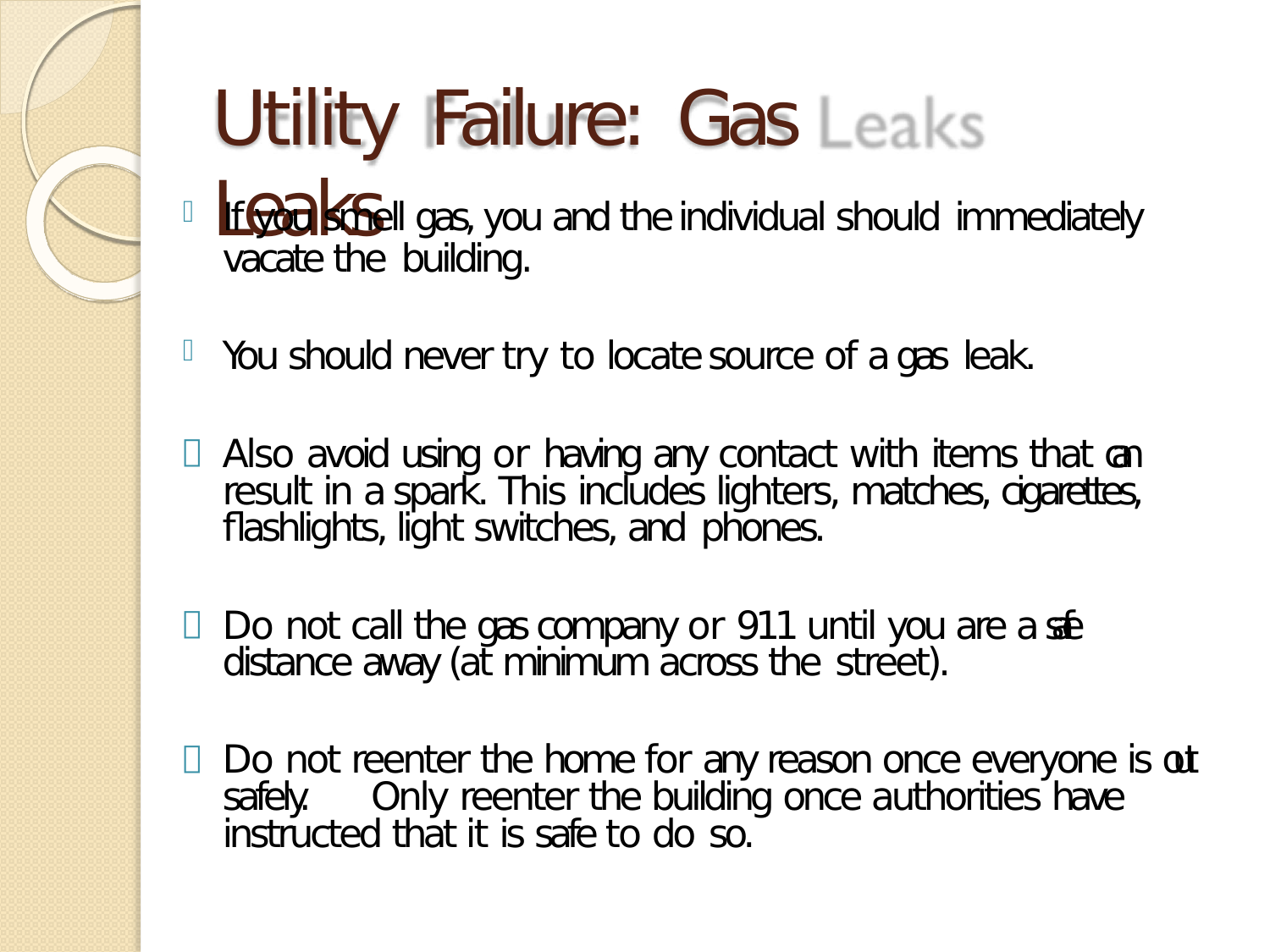

# Utility Failure:	Gas Leaks
If you smell gas, you and the individual should immediately
vacate the building.

You should never try to locate source of a gas leak.

Also avoid using or having any contact with items that can  result in a spark. This includes lighters, matches, cigarettes,  flashlights, light switches, and phones.

Do not call the gas company or 911 until you are a safe  distance away (at minimum across the street).

Do not reenter the home for any reason once everyone is out  safely.	Only reenter the building once authorities have  instructed that it is safe to do so.